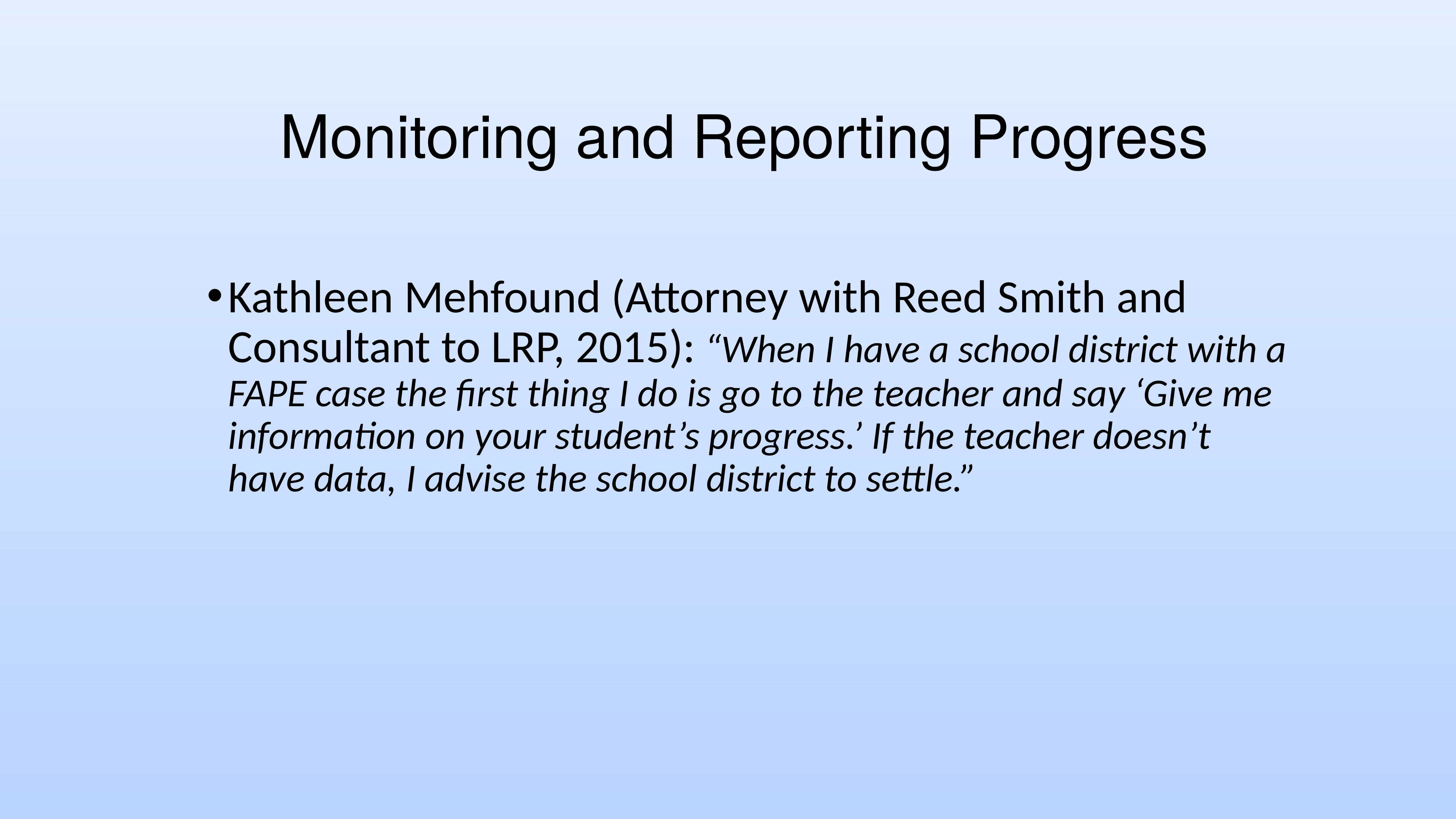

# Monitoring and Reporting Progress
Kathleen Mehfound (Attorney with Reed Smith and Consultant to LRP, 2015): “When I have a school district with a FAPE case the first thing I do is go to the teacher and say ‘Give me information on your student’s progress.’ If the teacher doesn’t have data, I advise the school district to settle.”